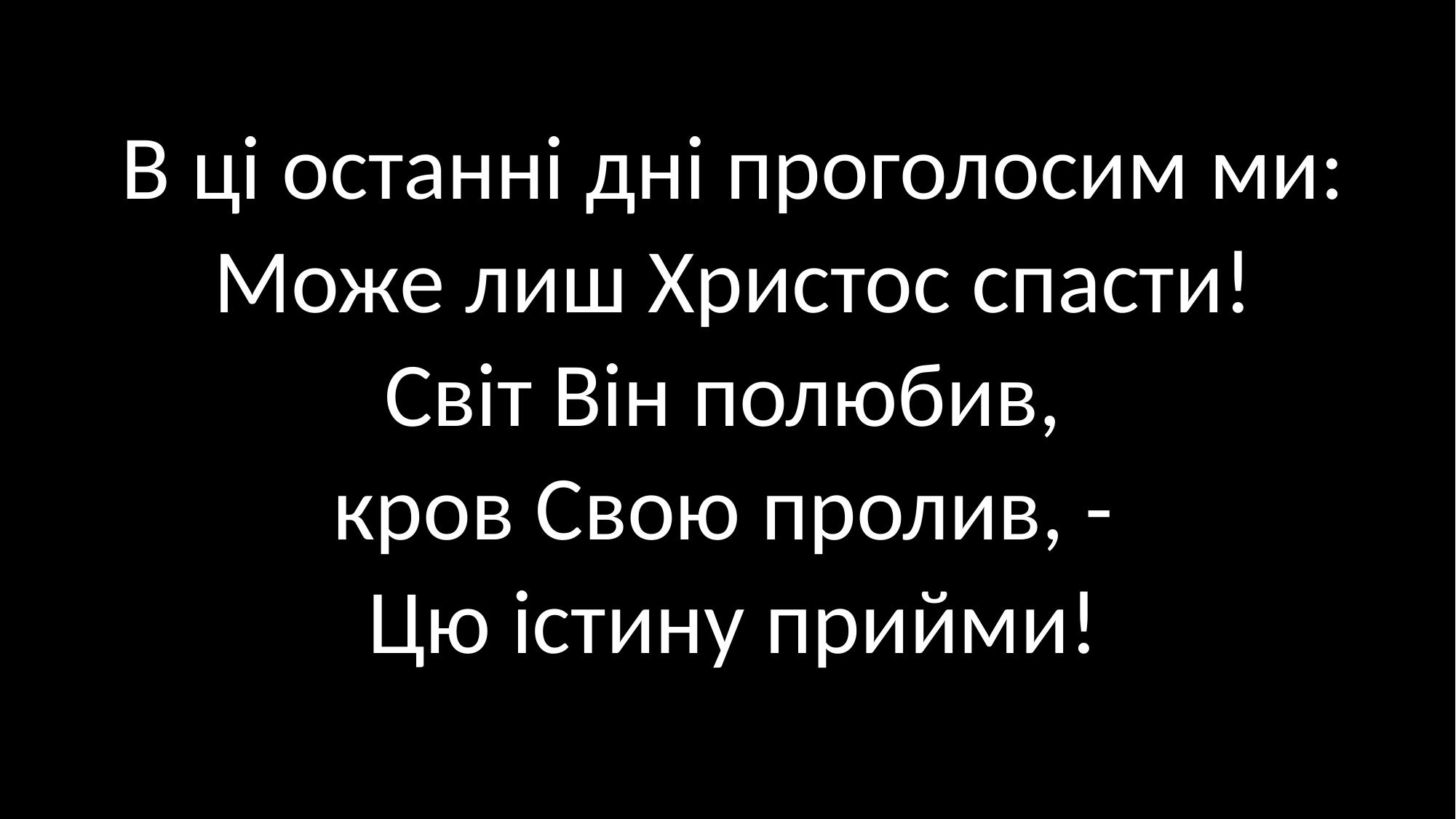

В ці останні дні проголосим ми:
Може лиш Христос спасти!
Світ Він полюбив,
кров Свою пролив, -
Цю істину прийми!